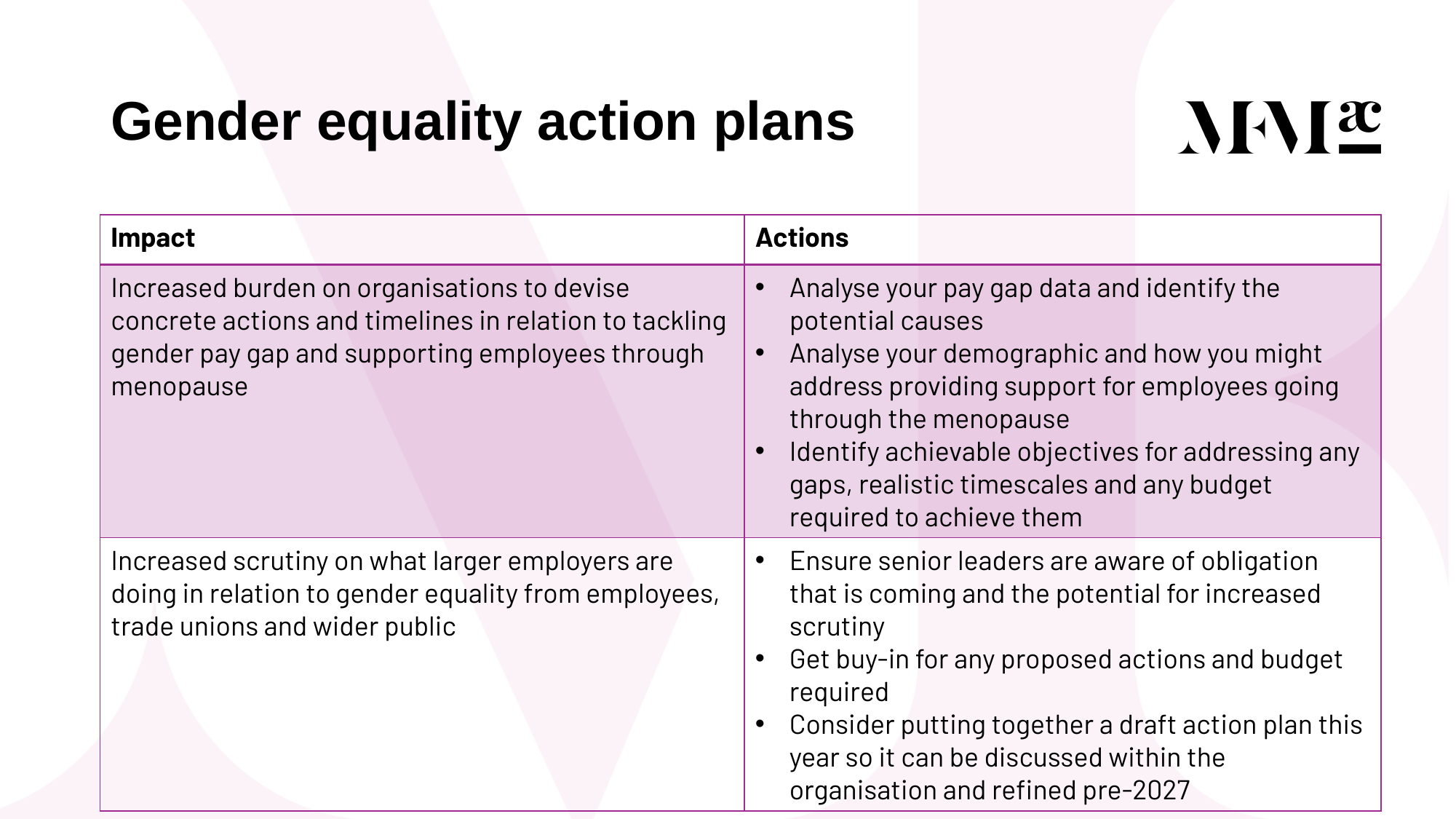

# Gender equality action plans
| Impact | Actions |
| --- | --- |
| Increased burden on organisations to devise concrete actions and timelines in relation to tackling gender pay gap and supporting employees through menopause | Analyse your pay gap data and identify the potential causes Analyse your demographic and how you might address providing support for employees going through the menopause Identify achievable objectives for addressing any gaps, realistic timescales and any budget required to achieve them |
| Increased scrutiny on what larger employers are doing in relation to gender equality from employees, trade unions and wider public | Ensure senior leaders are aware of obligation that is coming and the potential for increased scrutiny Get buy-in for any proposed actions and budget required Consider putting together a draft action plan this year so it can be discussed within the organisation and refined pre-2027 |